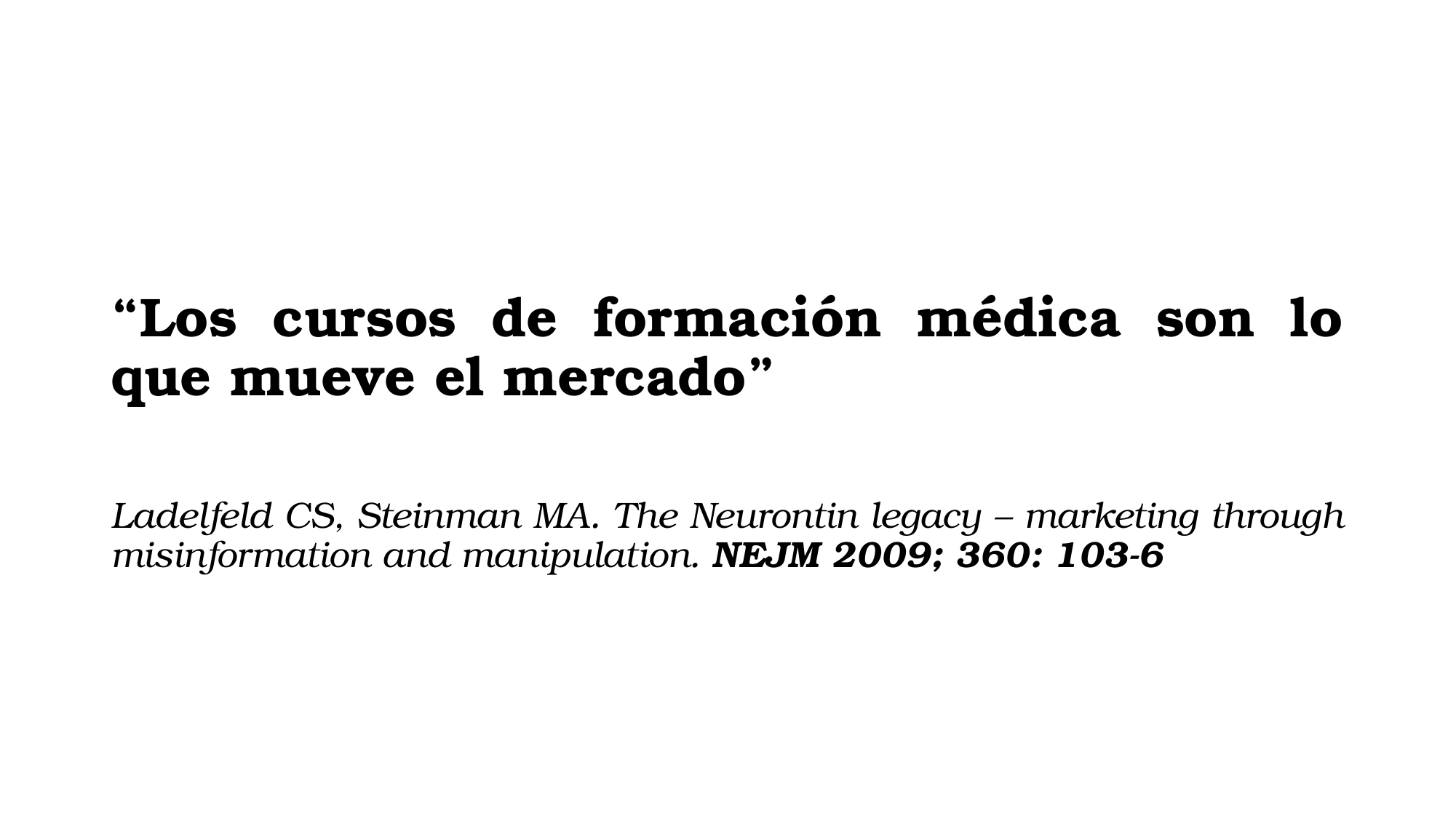

“Los cursos de formación médica son lo que mueve el mercado”

Ladelfeld CS, Steinman MA. The Neurontin legacy – marketing through misinformation and manipulation. NEJM 2009; 360: 103-6